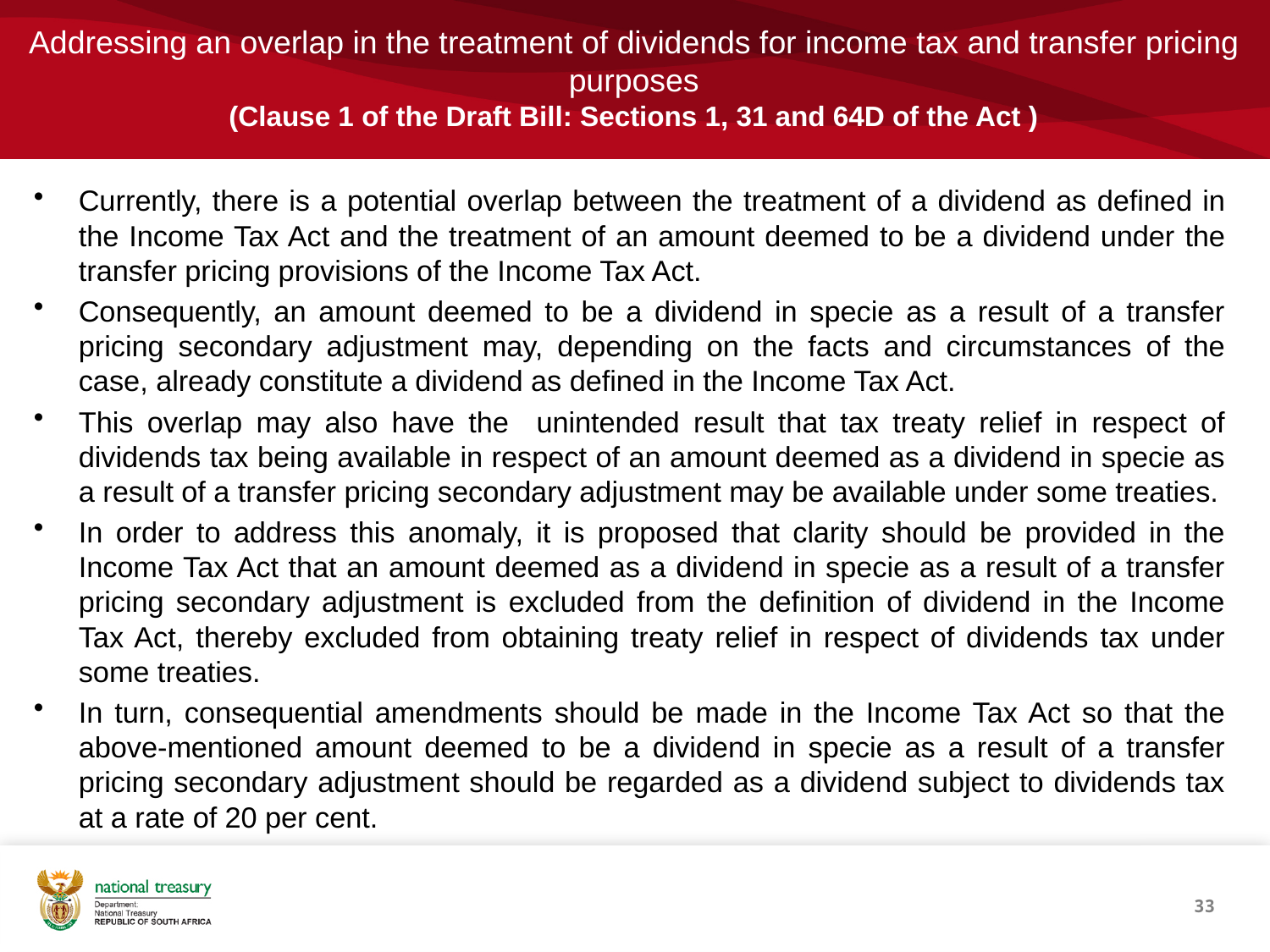

# Addressing an overlap in the treatment of dividends for income tax and transfer pricing purposes (Clause 1 of the Draft Bill: Sections 1, 31 and 64D of the Act )
Currently, there is a potential overlap between the treatment of a dividend as defined in the Income Tax Act and the treatment of an amount deemed to be a dividend under the transfer pricing provisions of the Income Tax Act.
Consequently, an amount deemed to be a dividend in specie as a result of a transfer pricing secondary adjustment may, depending on the facts and circumstances of the case, already constitute a dividend as defined in the Income Tax Act.
This overlap may also have the  unintended result that tax treaty relief in respect of dividends tax being available in respect of an amount deemed as a dividend in specie as a result of a transfer pricing secondary adjustment may be available under some treaties.
In order to address this anomaly, it is proposed that clarity should be provided in the Income Tax Act that an amount deemed as a dividend in specie as a result of a transfer pricing secondary adjustment is excluded from the definition of dividend in the Income Tax Act, thereby excluded from obtaining treaty relief in respect of dividends tax under some treaties.
In turn, consequential amendments should be made in the Income Tax Act so that the above-mentioned amount deemed to be a dividend in specie as a result of a transfer pricing secondary adjustment should be regarded as a dividend subject to dividends tax at a rate of 20 per cent.

33